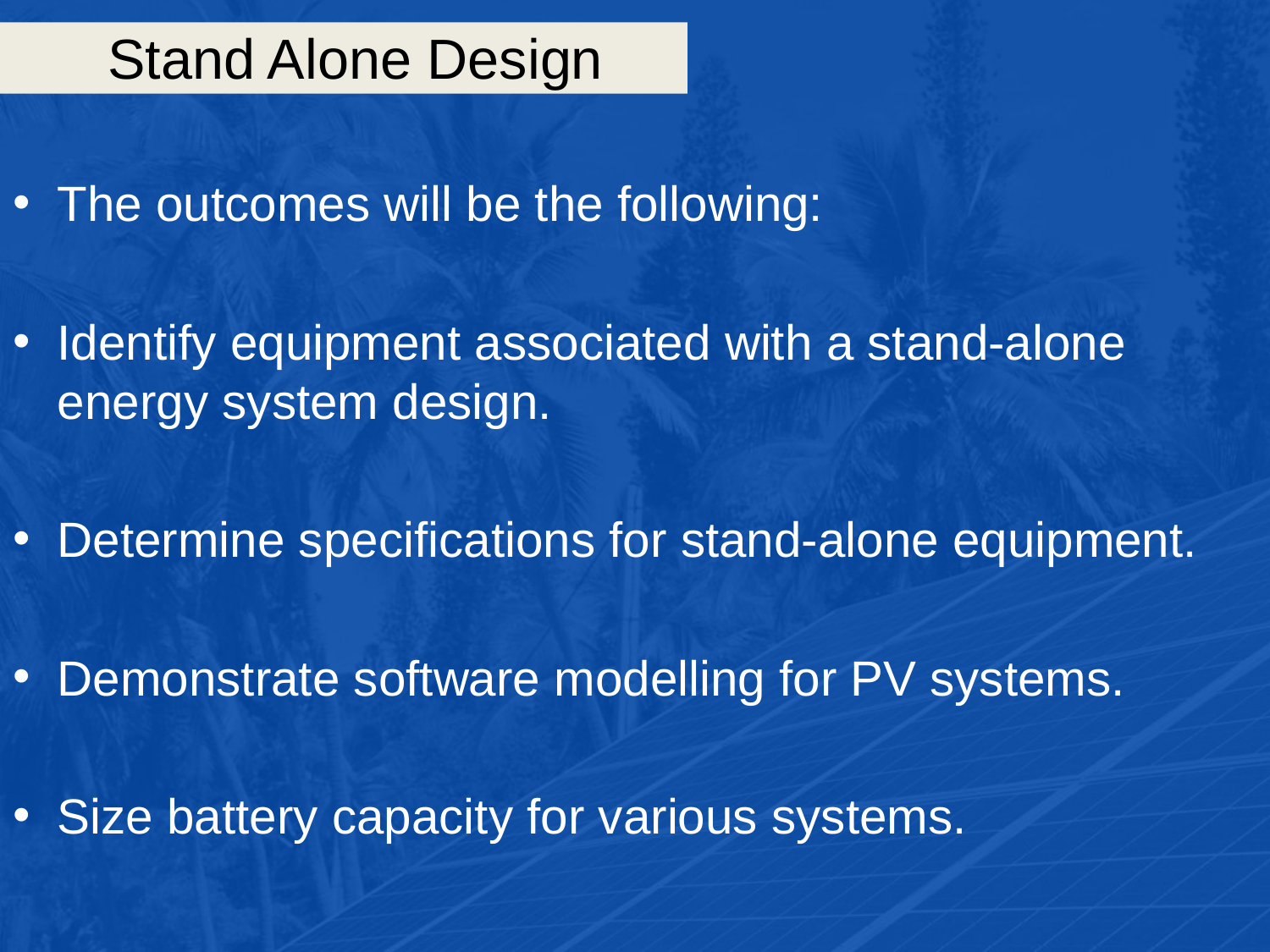

# Stand Alone Design
The outcomes will be the following:

Identify equipment associated with a stand-alone energy system design.

Determine specifications for stand-alone equipment.

Demonstrate software modelling for PV systems.

Size battery capacity for various systems.